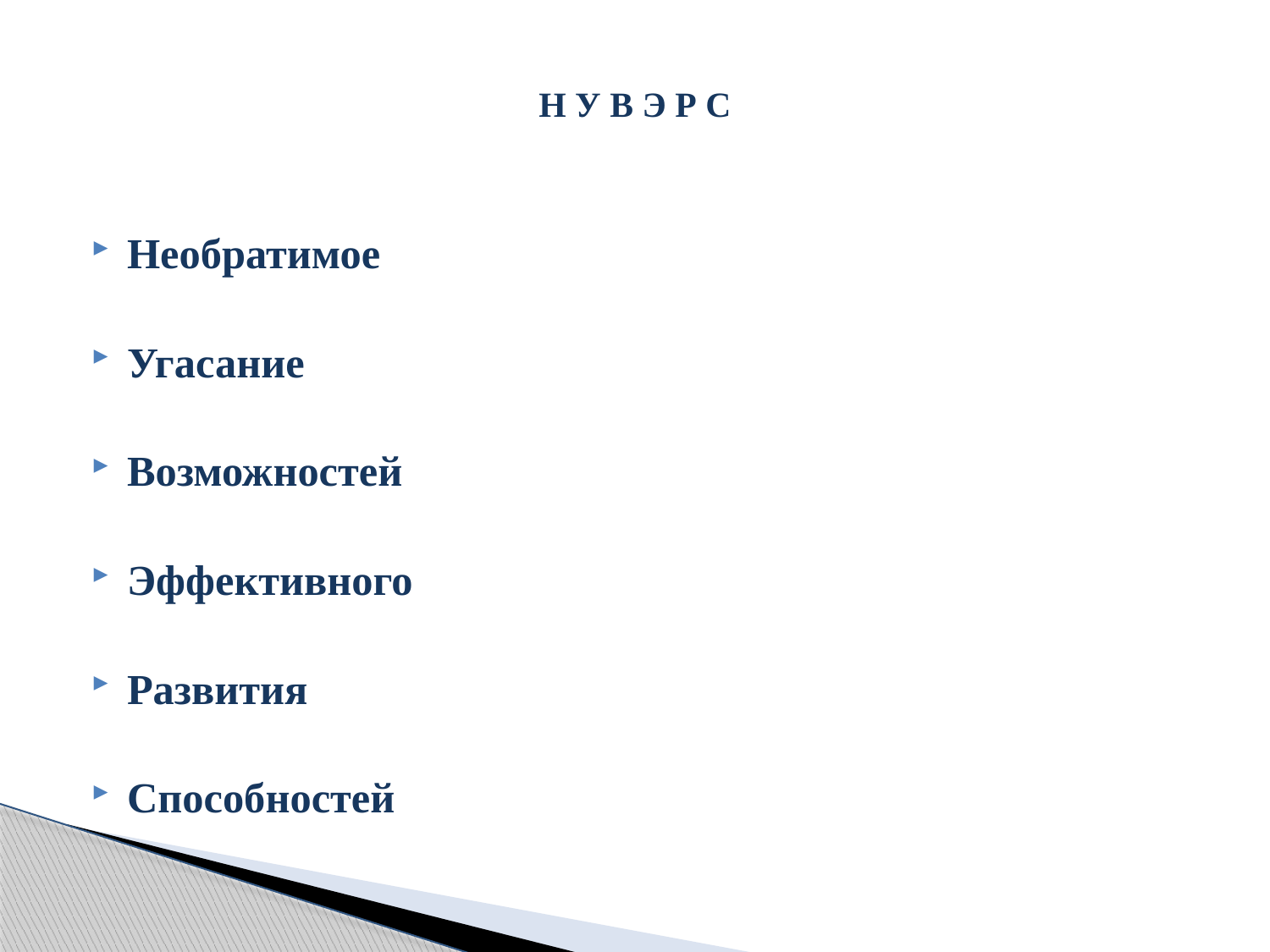

# Н У В Э Р С
Необратимое
Угасание
Возможностей
Эффективного
Развития
Способностей